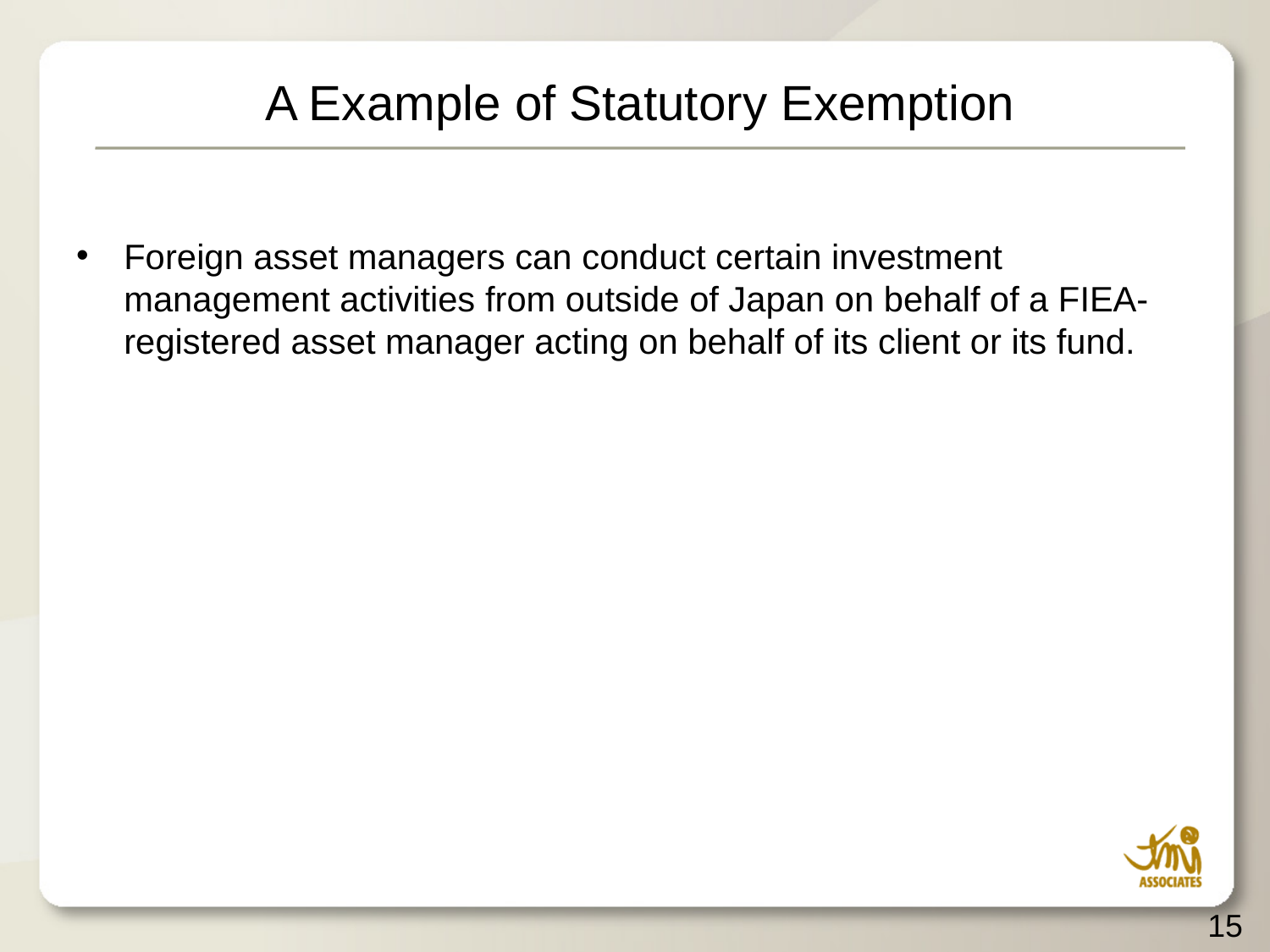

# A Example of Statutory Exemption

Foreign asset managers can conduct certain investment management activities from outside of Japan on behalf of a FIEA-registered asset manager acting on behalf of its client or its fund.

15